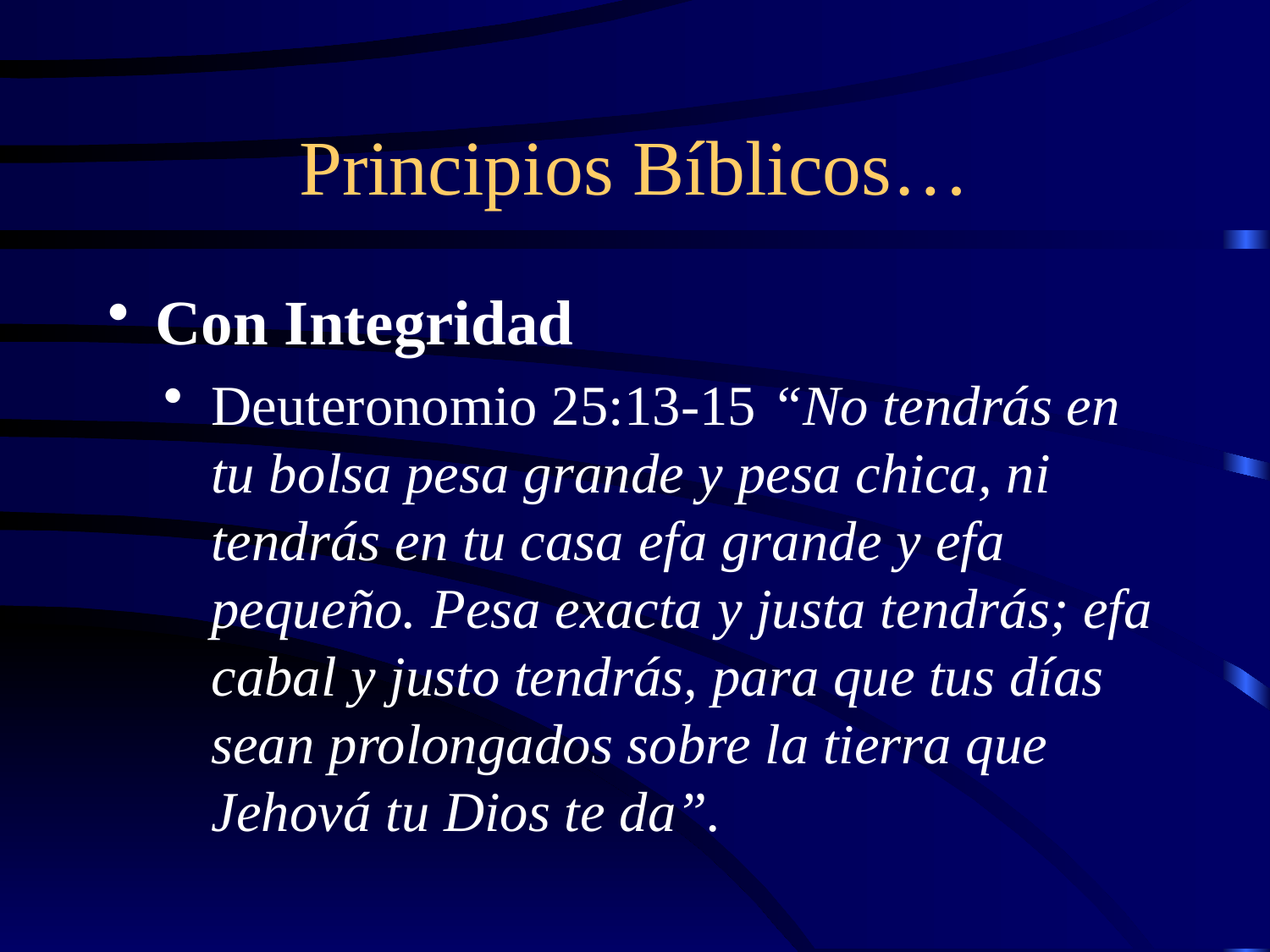

# Principios Bíblicos…
Con Integridad
Deuteronomio 25:13-15 “No tendrás en tu bolsa pesa grande y pesa chica, ni tendrás en tu casa efa grande y efa pequeño. Pesa exacta y justa tendrás; efa cabal y justo tendrás, para que tus días sean prolongados sobre la tierra que Jehová tu Dios te da”.